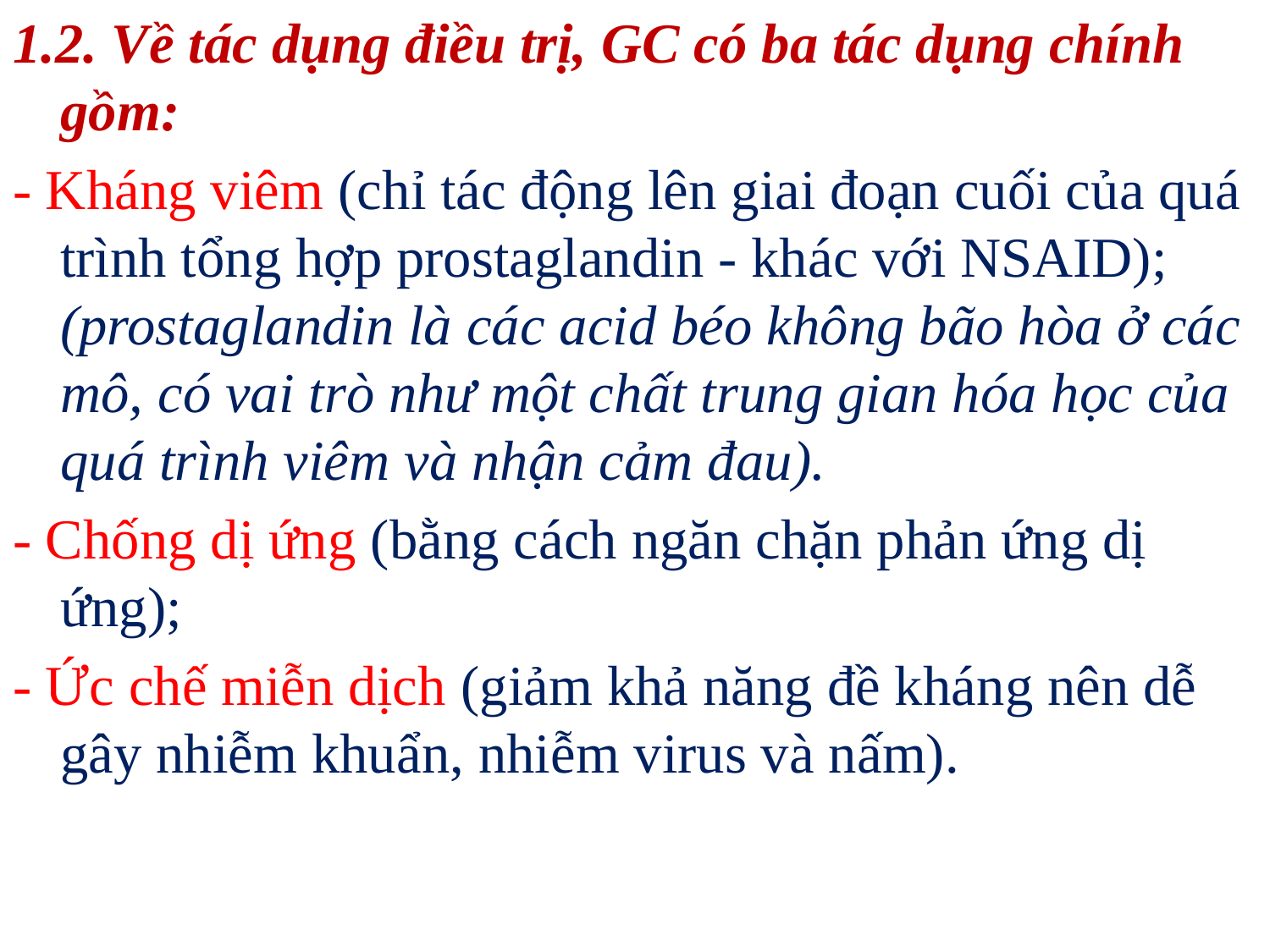

1.2. Về tác dụng điều trị, GC có ba tác dụng chính gồm:
- Kháng viêm (chỉ tác động lên giai đoạn cuối của quá trình tổng hợp prostaglandin - khác với NSAID); (prostaglandin là các acid béo không bão hòa ở các mô, có vai trò như một chất trung gian hóa học của quá trình viêm và nhận cảm đau).
- Chống dị ứng (bằng cách ngăn chặn phản ứng dị ứng);
- Ức chế miễn dịch (giảm khả năng đề kháng nên dễ gây nhiễm khuẩn, nhiễm virus và nấm).